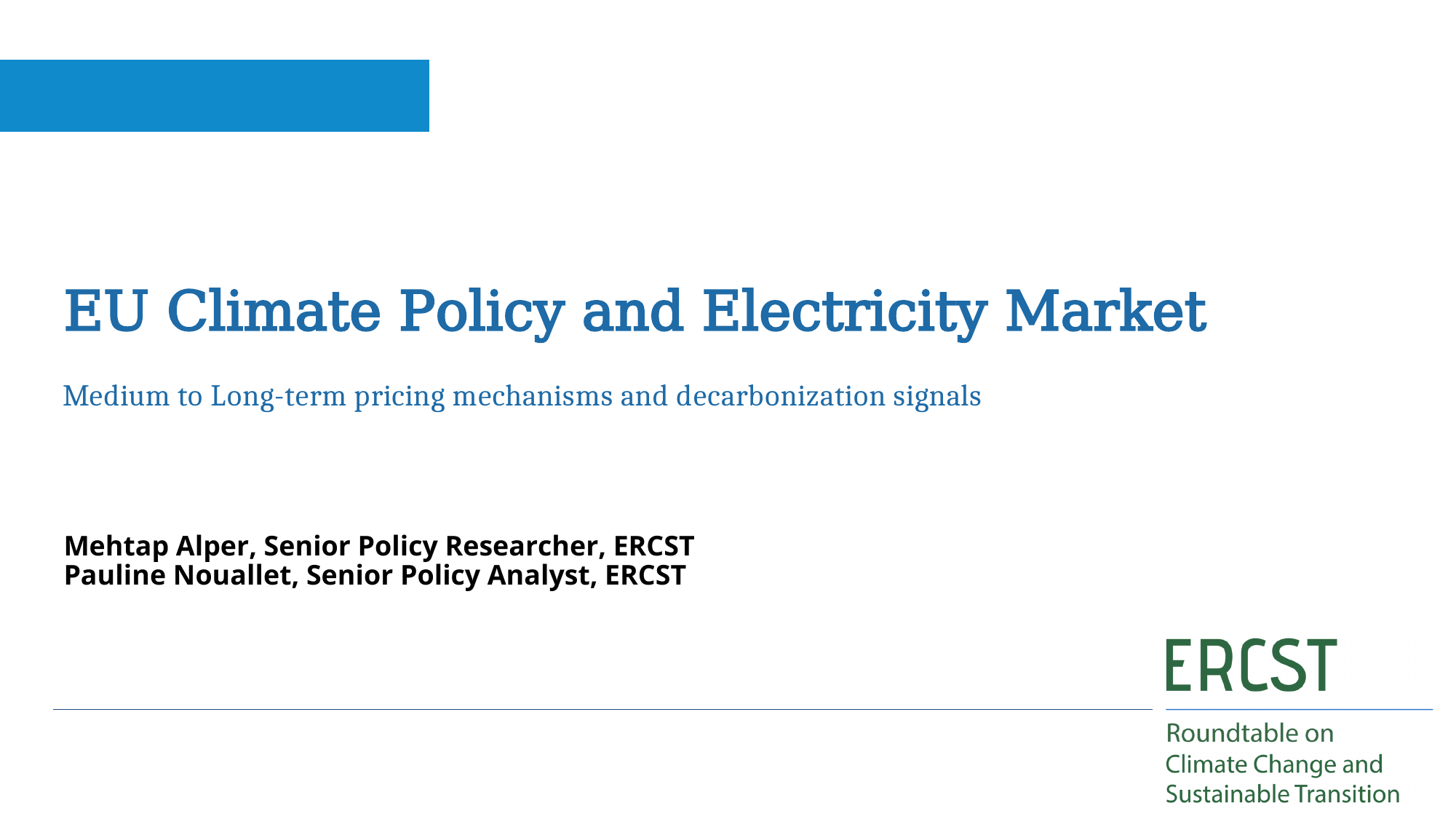

EU Climate Policy and Electricity Market
Medium to Long-term pricing mechanisms and decarbonization signals
# Mehtap Alper, Senior Policy Researcher, ERCST Pauline Nouallet, Senior Policy Analyst, ERCST